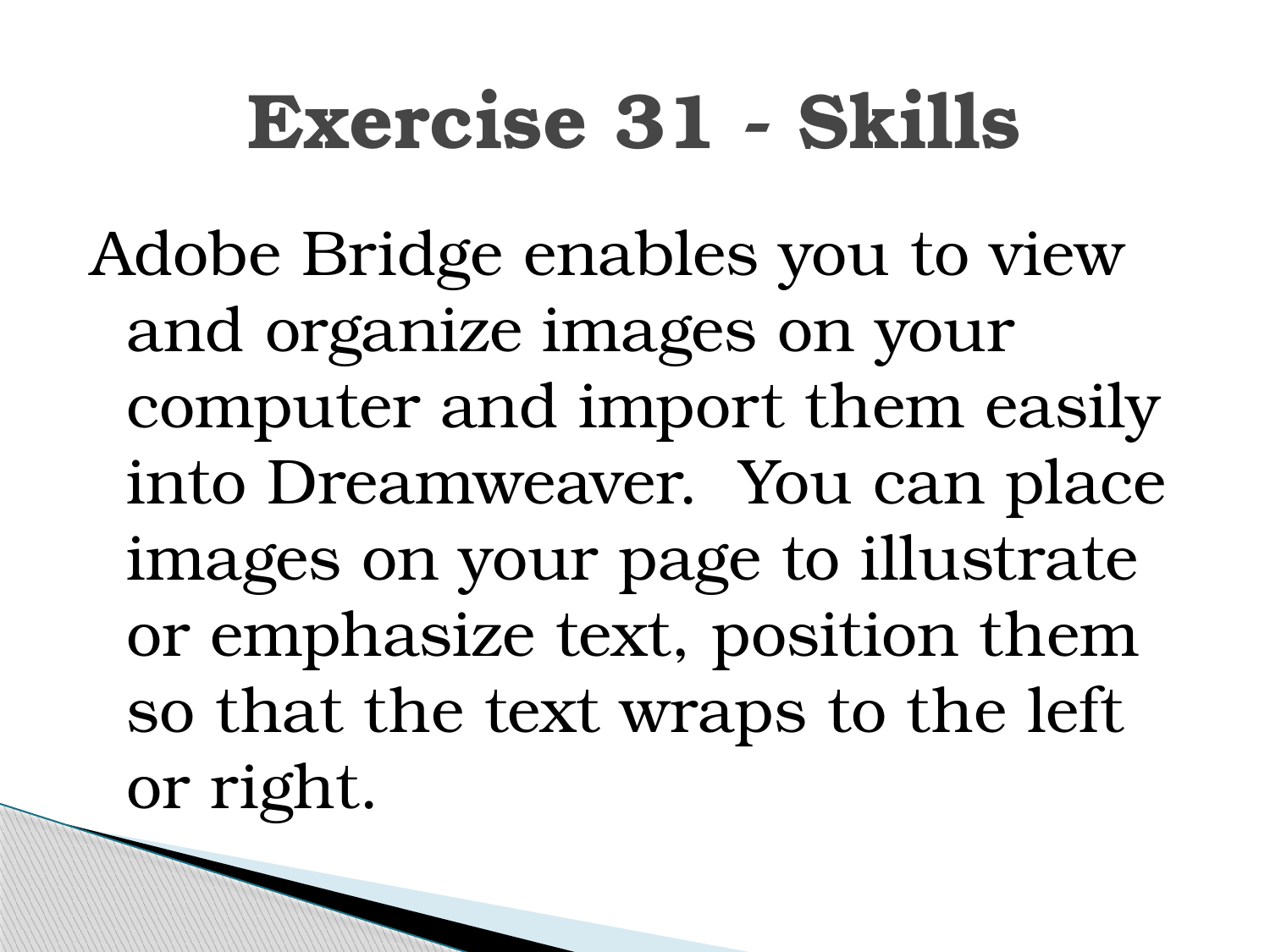

# Exercise 31 - Skills
Adobe Bridge enables you to view and organize images on your computer and import them easily into Dreamweaver.  You can place images on your page to illustrate or emphasize text, position them so that the text wraps to the left or right.